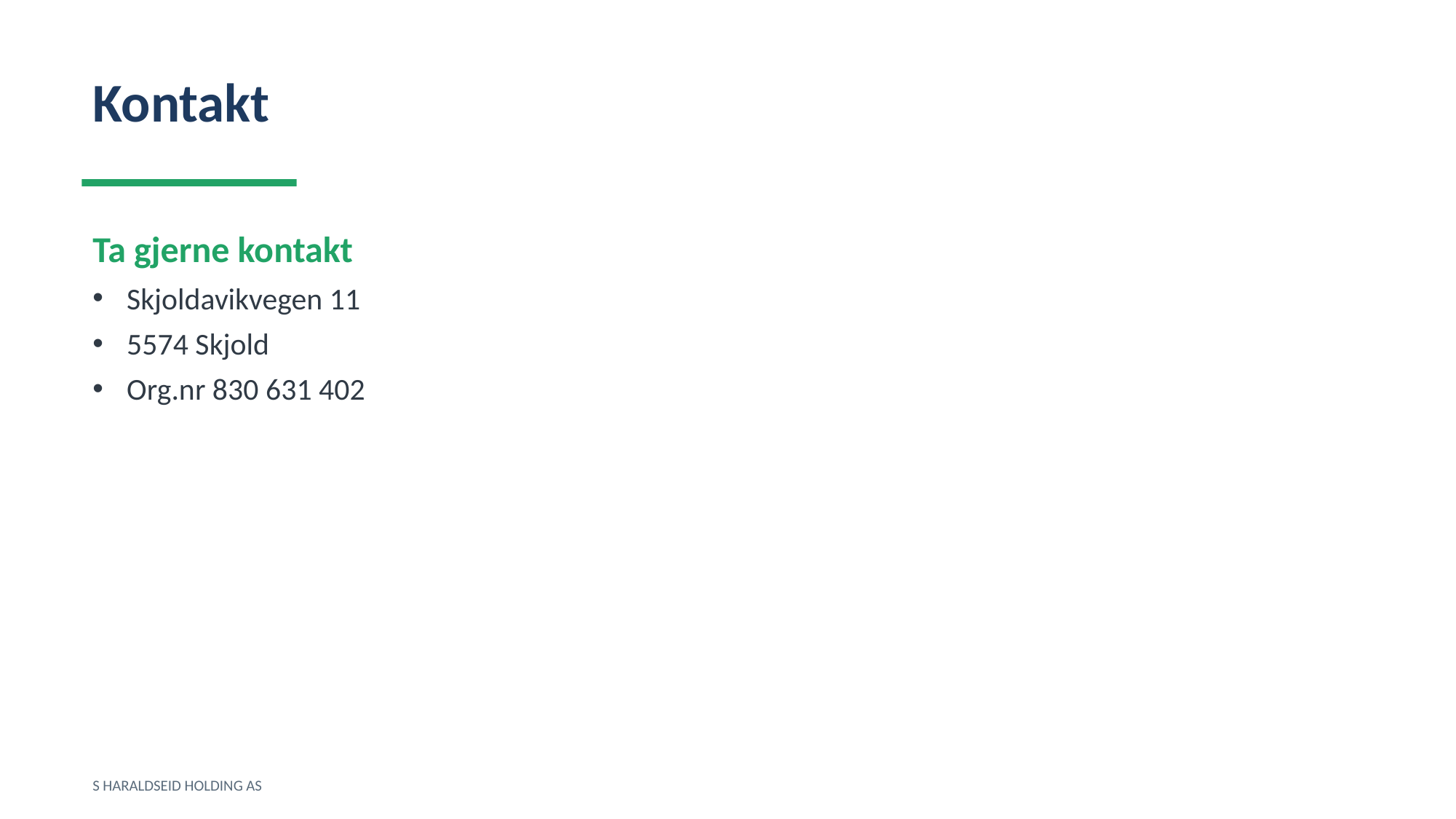

Kontakt

Ta gjerne kontakt
Skjoldavikvegen 11
5574 Skjold
Org.nr 830 631 402
S HARALDSEID HOLDING AS